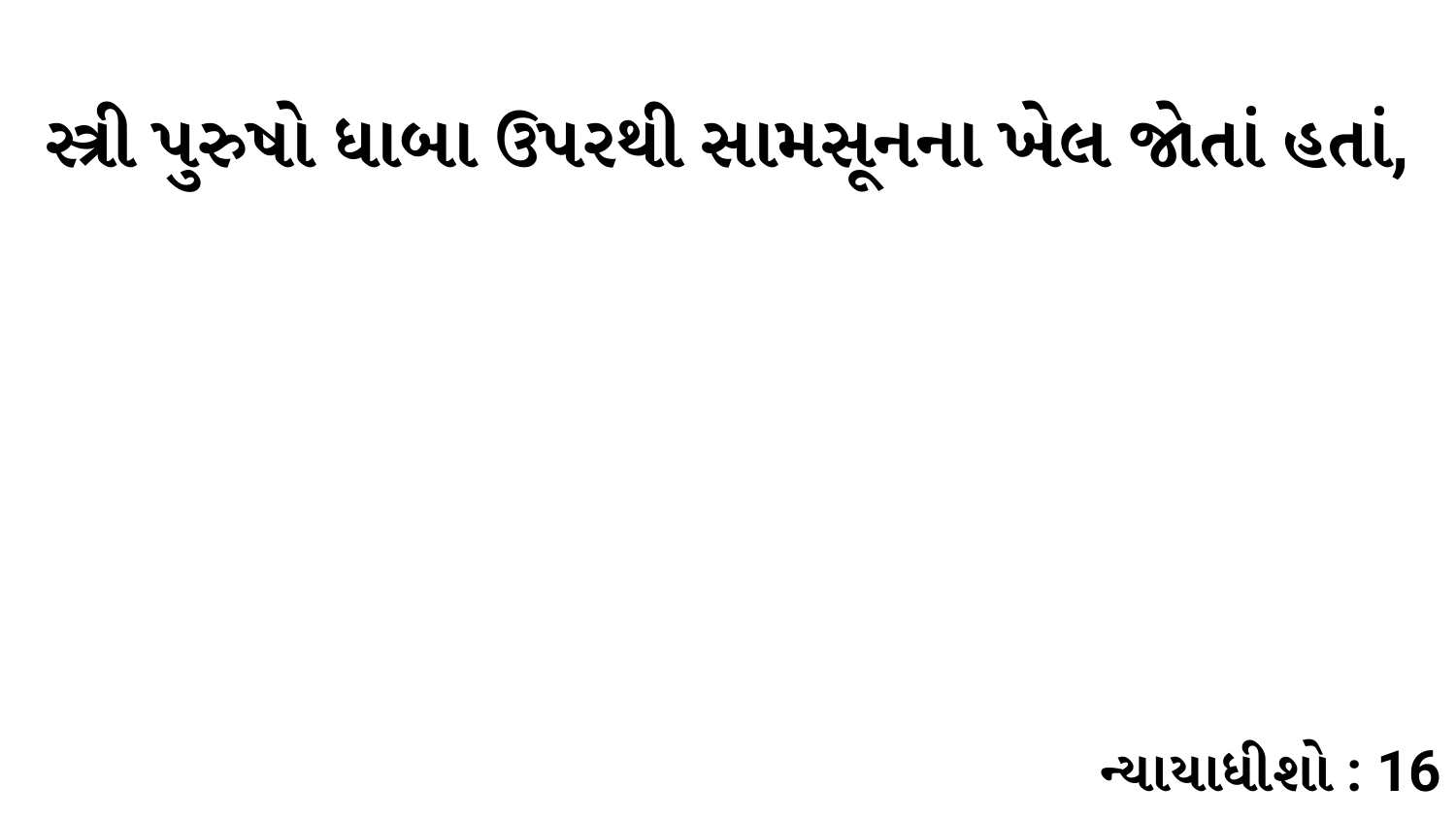

સ્ત્રી પુરુષો ધાબા ઉપરથી સામસૂનના ખેલ જોતાં હતાં,
ન્યાયાધીશો : 16